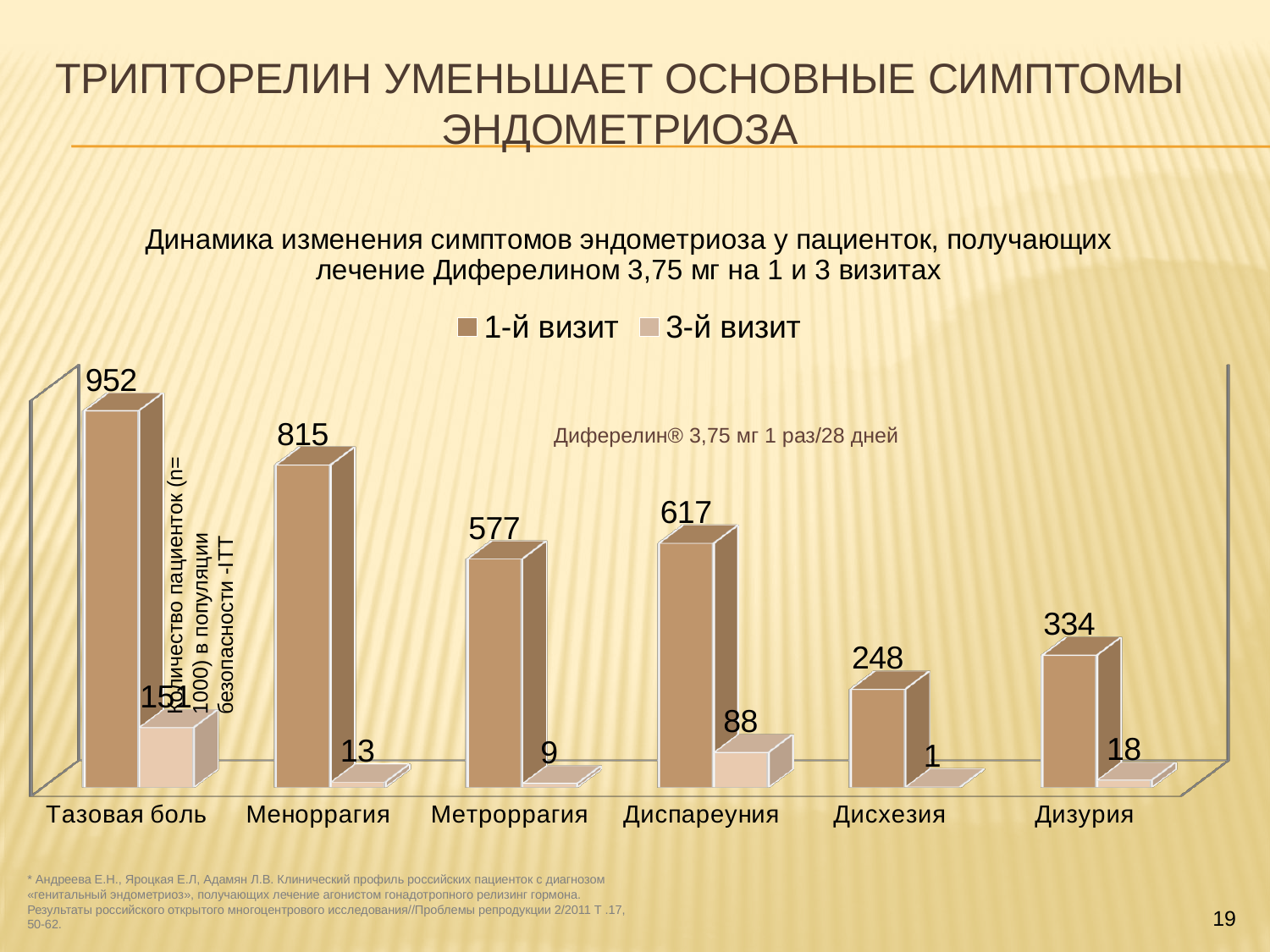

# Трипторелин уменьшает основные симптомы эндометриоза

[unsupported chart]

Количество пациенток (n= 1000) в популяции безопасности -ITT
Диферелин® 3,75 мг 1 раз/28 дней
* Андреева Е.Н., Яроцкая Е.Л, Адамян Л.В. Клинический профиль российских пациенток с диагнозом «генитальный эндометриоз», получающих лечение агонистом гонадотропного релизинг гормона. Результаты российского открытого многоцентрового исследования//Проблемы репродукции 2/2011 Т .17, 50-62.
19